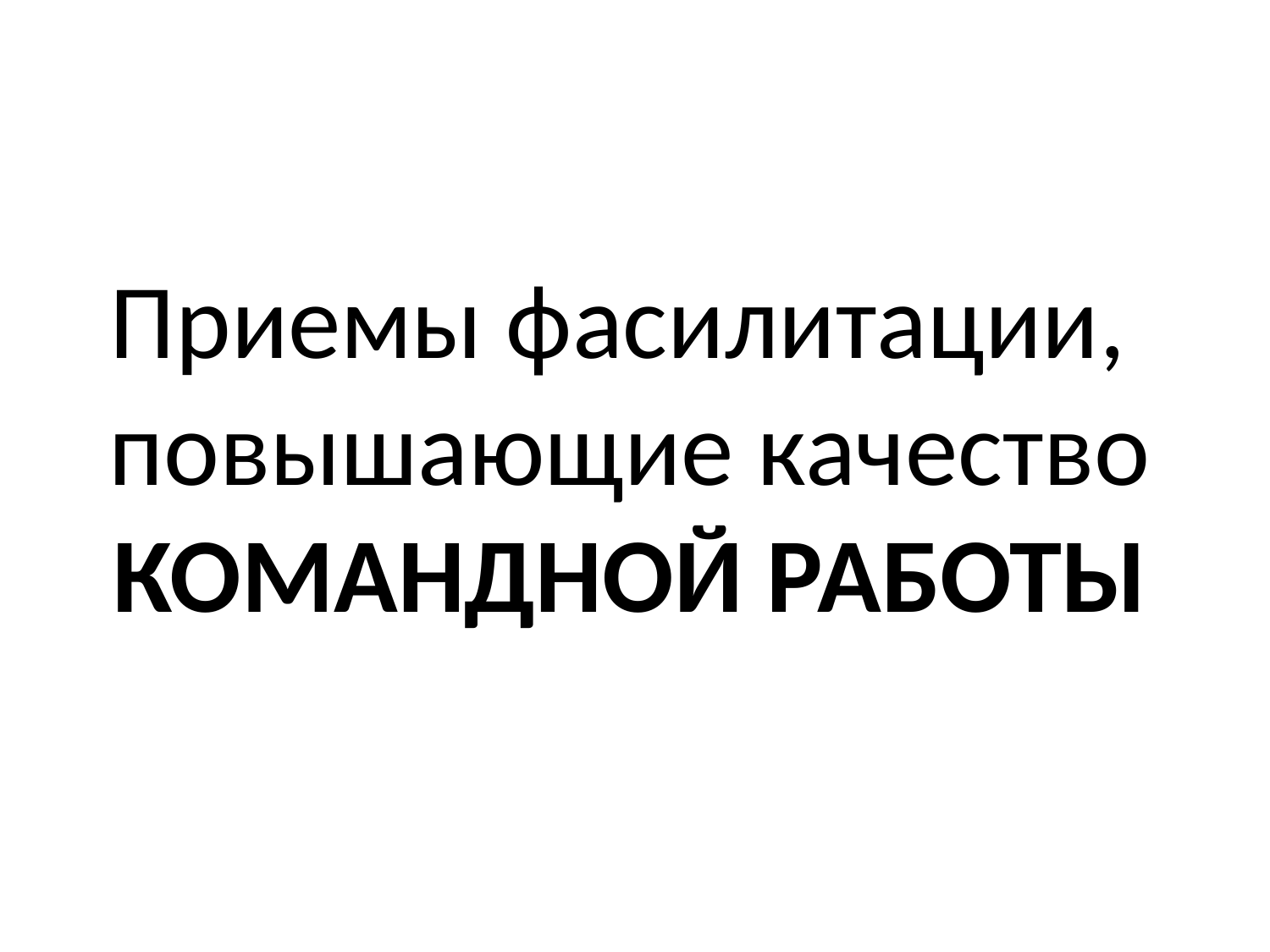

#
Приемы фасилитации,  повышающие качество КОМАНДНОЙ РАБОТЫ